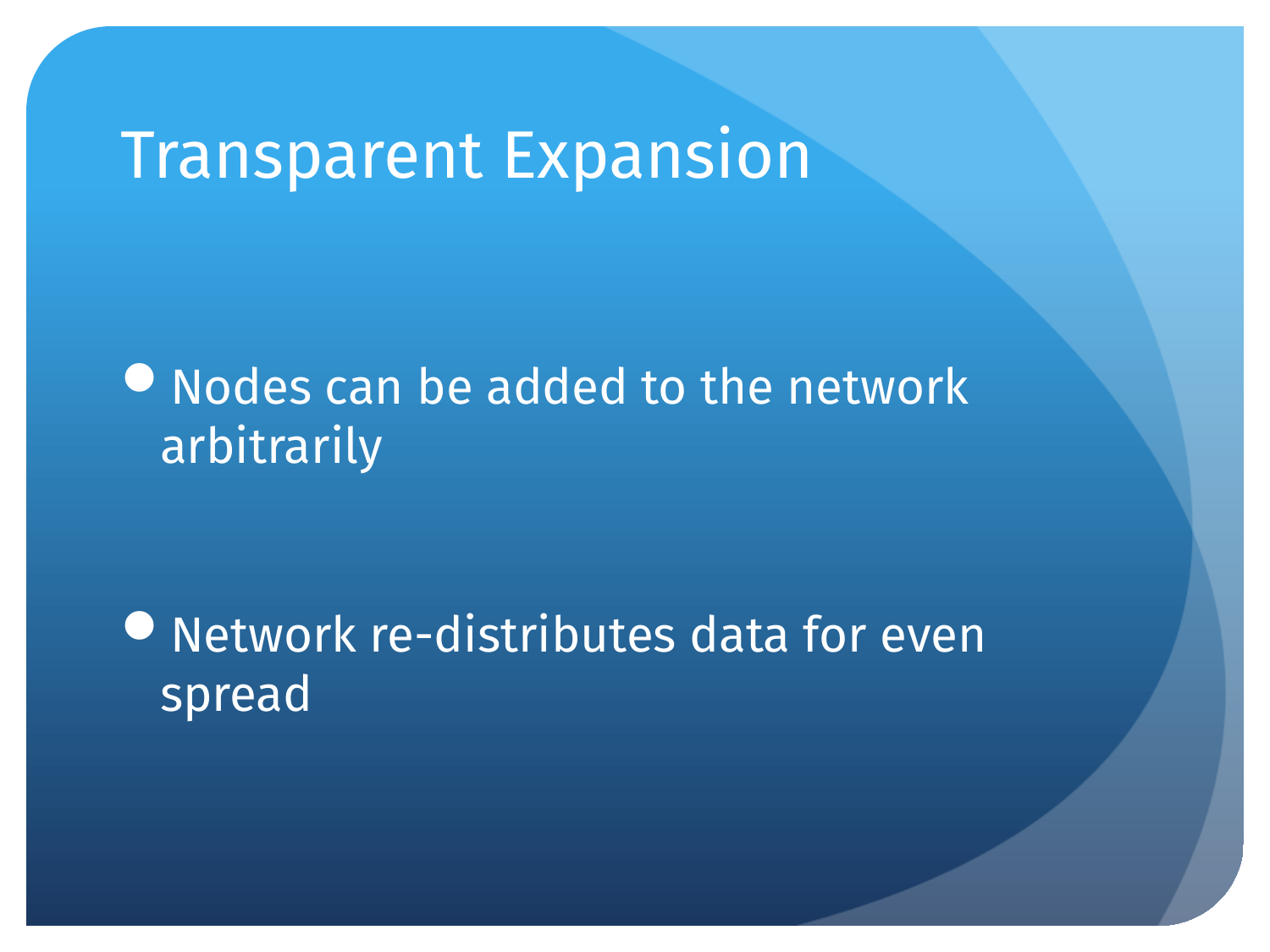

# Transparent Expansion

Nodes can be added to the network arbitrarily

Network re-distributes data for even spread